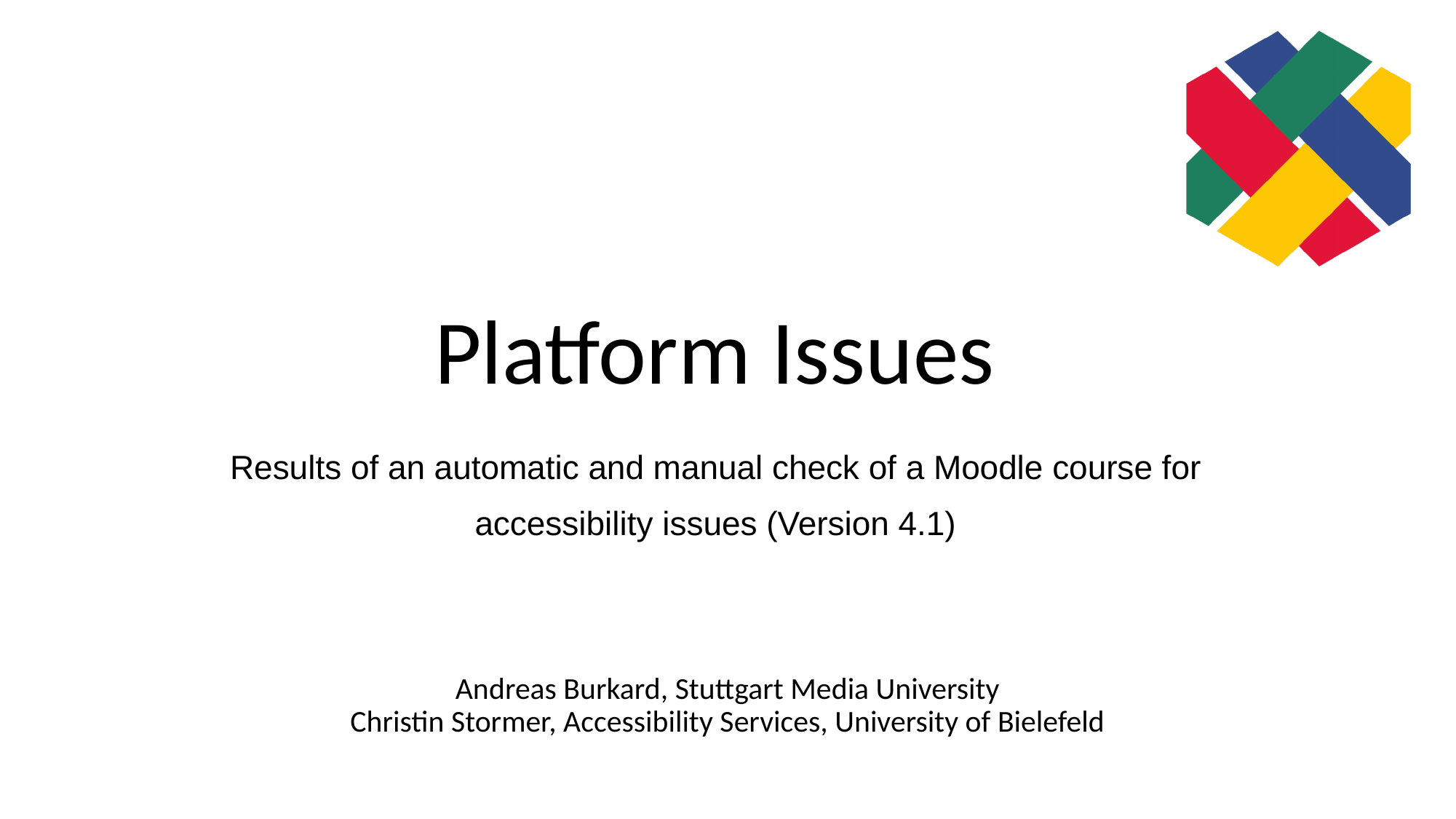

# Platform Issues
Results of an automatic and manual check of a Moodle course for accessibility issues (Version 4.1)
Andreas Burkard, Stuttgart Media University
Christin Stormer, Accessibility Services, University of Bielefeld